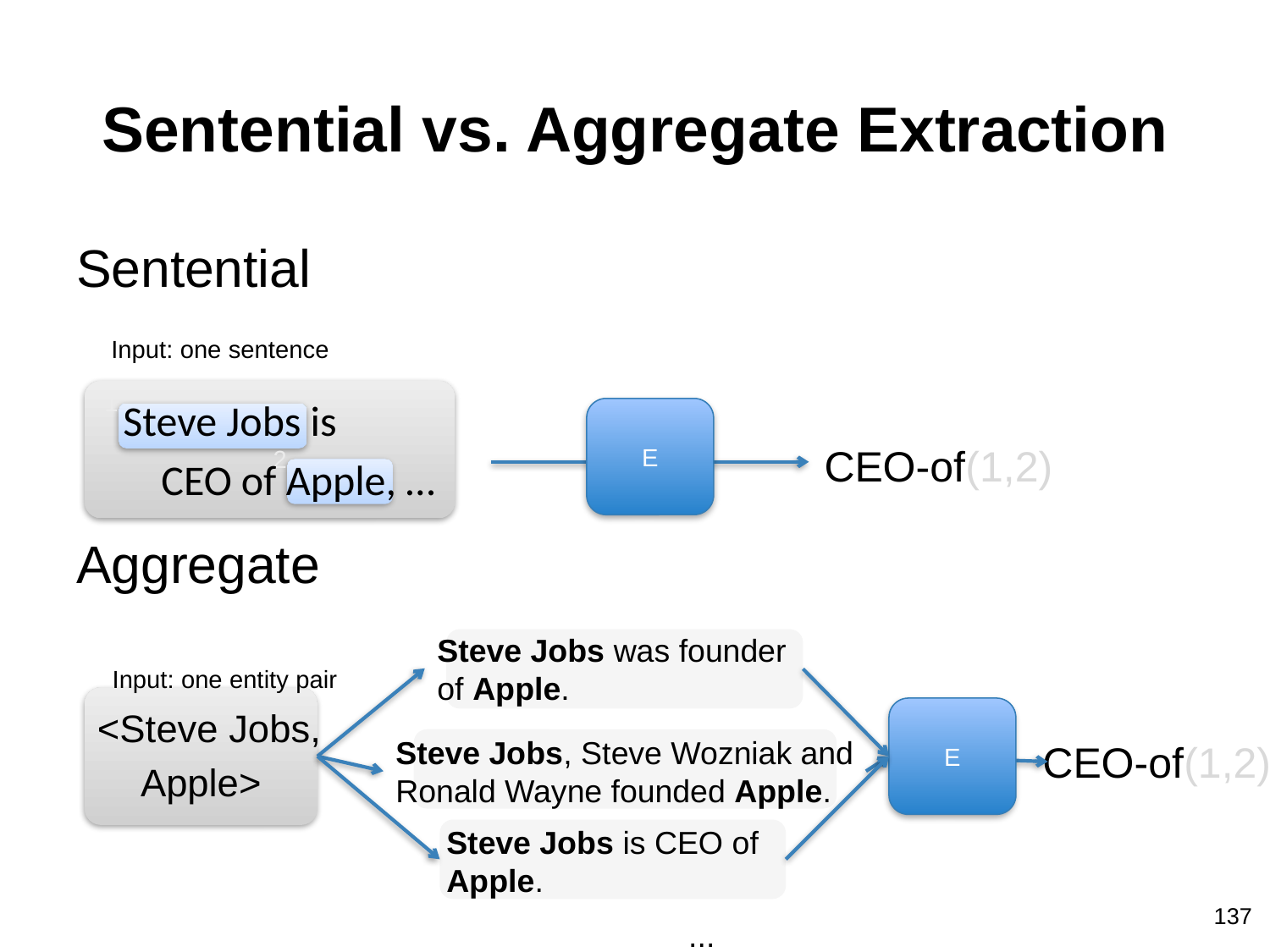

# Sentential vs. Aggregate Extraction
Sentential

Aggregate
Input: one sentence

1
Steve Jobs is
    CEO of Apple, …
E

CEO-of(1,2)
2

Steve Jobs was founder
of Apple.

Input: one entity pair

<Steve Jobs,
    Apple>
E
Steve Jobs, Steve Wozniak and
Ronald Wayne founded Apple.

CEO-of(1,2)
Steve Jobs is CEO of
Apple.

137
...